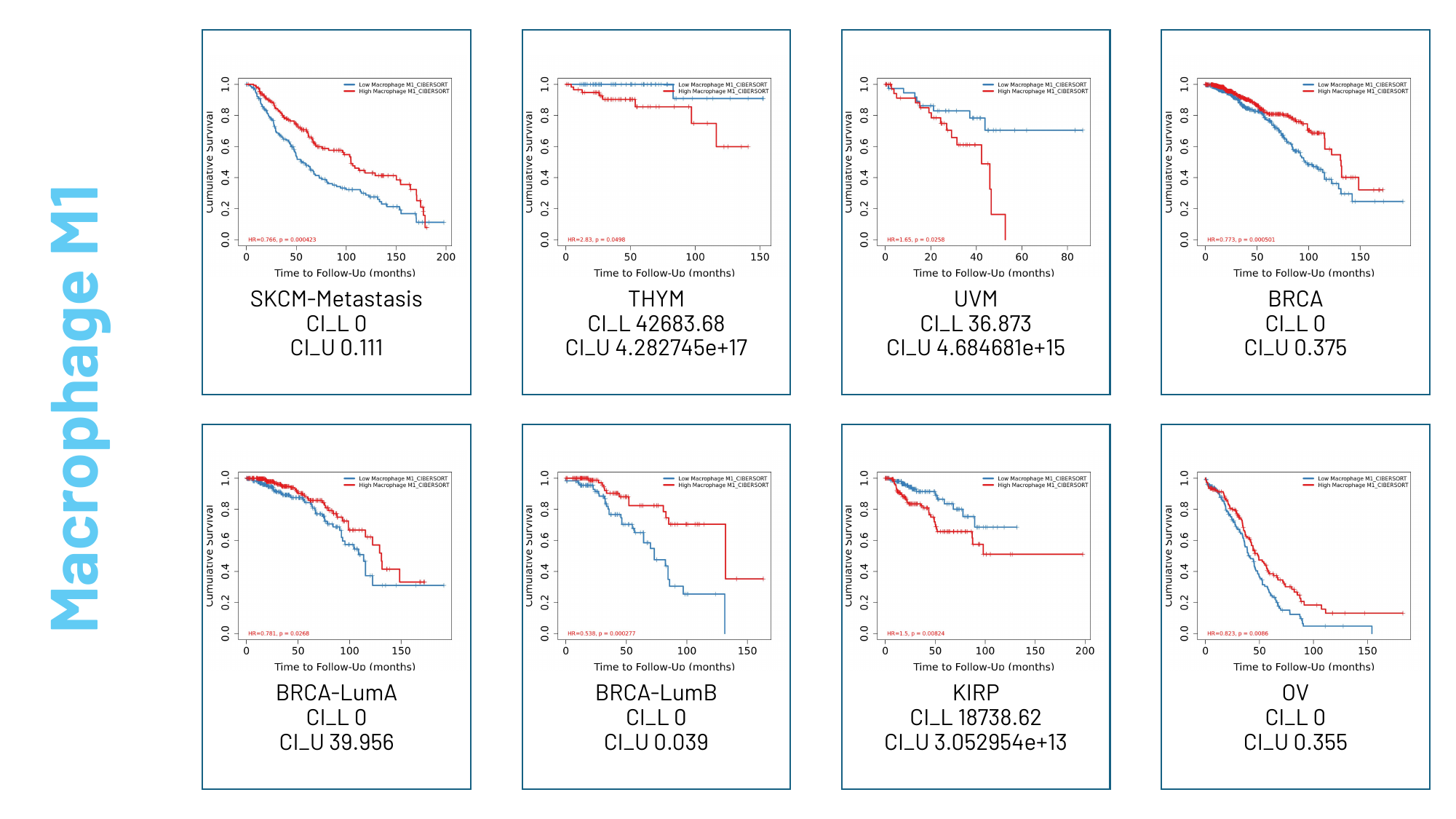

SKCM-Metastasis
CI_L 0
CI_U 0.111
THYM
CI_L 42683.68
CI_U 4.282745e+17
UVM
CI_L 36.873
CI_U 4.684681e+15
BRCA
CI_L 0
CI_U 0.375
BRCA-LumA
CI_L 0
CI_U 39.956
BRCA-LumB
CI_L 0
CI_U 0.039
KIRP
CI_L 18738.62
CI_U 3.052954e+13
OV
CI_L 0
CI_U 0.355
Macrophage M1